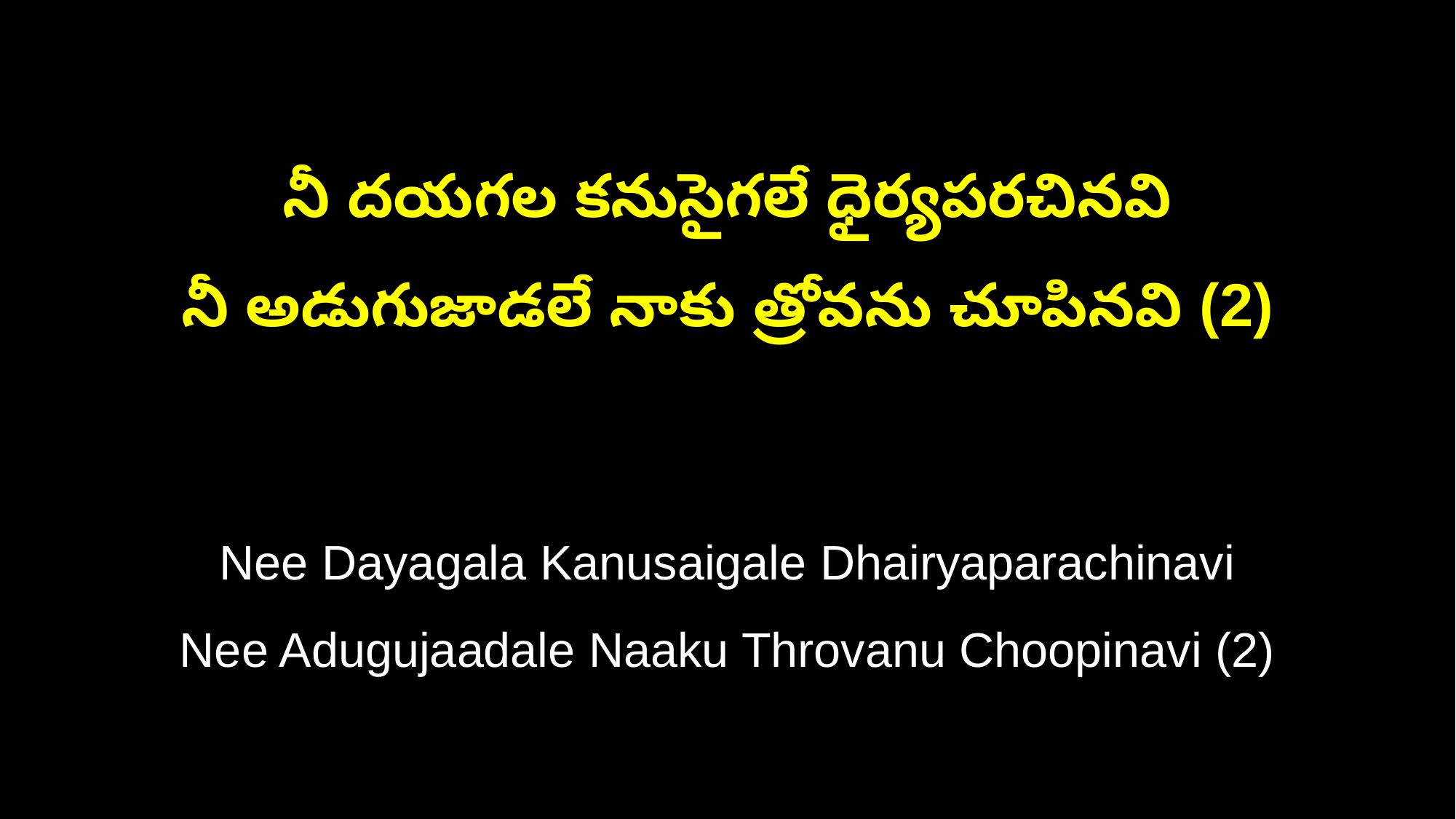

నీ దయగల కనుసైగలే ధైర్యపరచినవి
నీ అడుగుజాడలే నాకు త్రోవను చూపినవి (2)
Nee Dayagala Kanusaigale Dhairyaparachinavi
Nee Adugujaadale Naaku Throvanu Choopinavi (2)